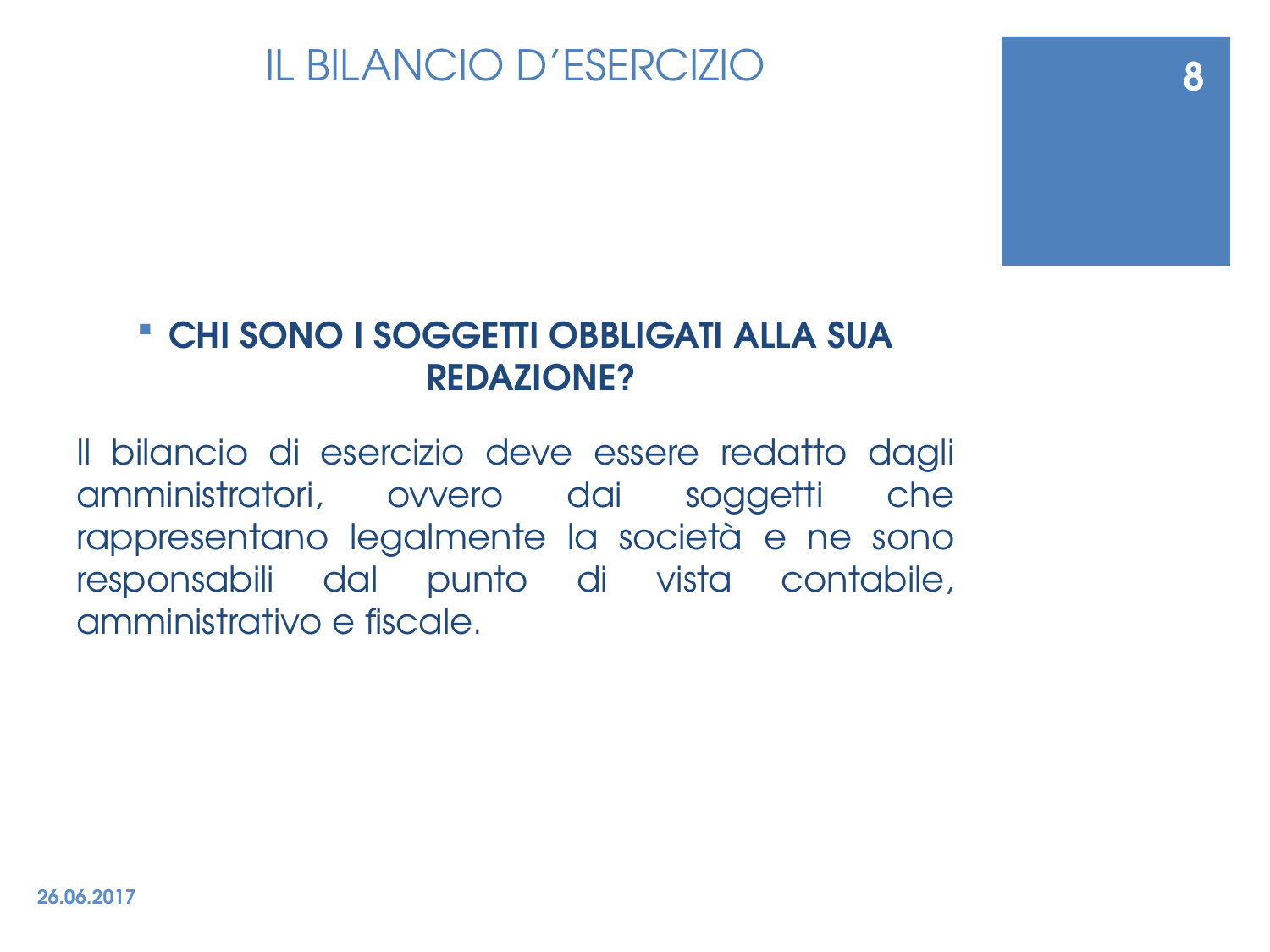

8
# IL BILANCIO D’ESERCIZIO
CHI SONO I SOGGETTI OBBLIGATI ALLA SUA REDAZIONE?
Il bilancio di esercizio deve essere redatto dagli amministratori, ovvero dai soggetti che rappresentano legalmente la società e ne sono responsabili dal punto di vista contabile, amministrativo e fiscale.
26.06.2017